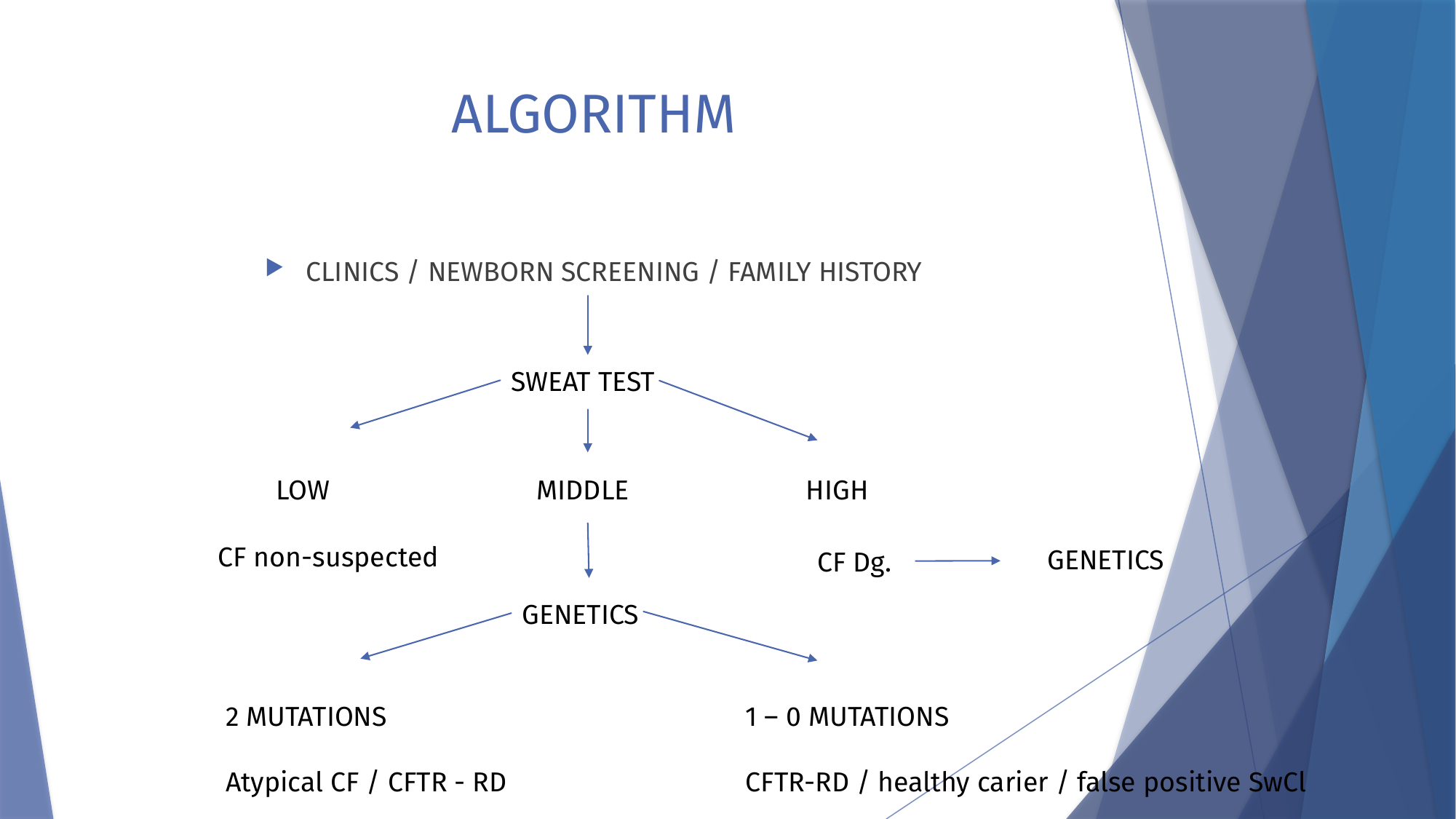

# ALGORITHM
CLINICS / NEWBORN SCREENING / FAMILY HISTORY
SWEAT TEST
LOW
MIDDLE
HIGH
CF non-suspected
GENETICS
CF Dg.
GENETICS
2 MUTATIONS

Atypical CF / CFTR - RD
1 – 0 MUTATIONS

CFTR-RD / healthy carier / false positive SwCl